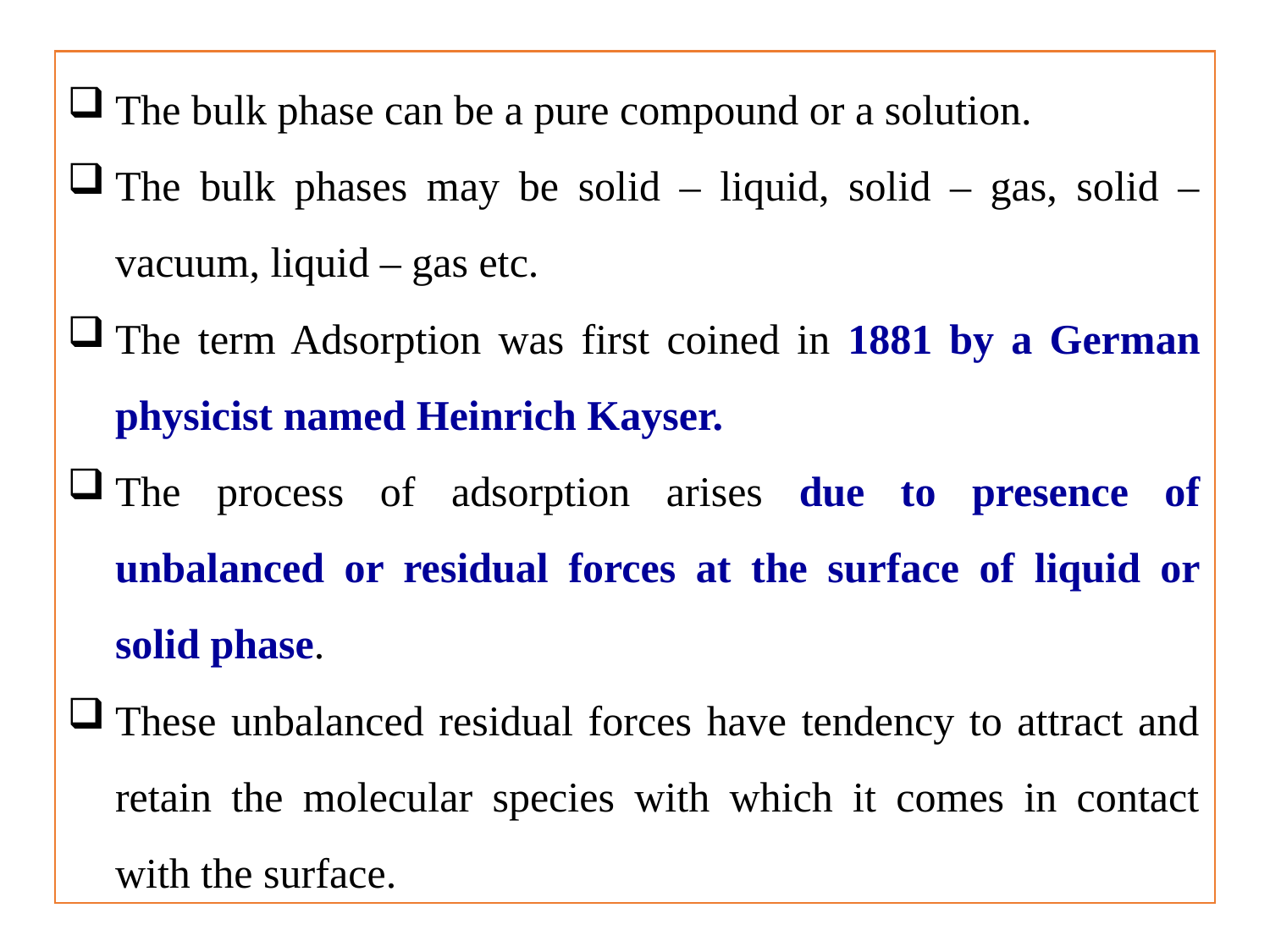

The bulk phase can be a pure compound or a solution.
The bulk phases may be solid – liquid, solid – gas, solid – vacuum, liquid – gas etc.
The term Adsorption was first coined in 1881 by a German physicist named Heinrich Kayser.
The process of adsorption arises due to presence of unbalanced or residual forces at the surface of liquid or solid phase.
These unbalanced residual forces have tendency to attract and retain the molecular species with which it comes in contact with the surface.